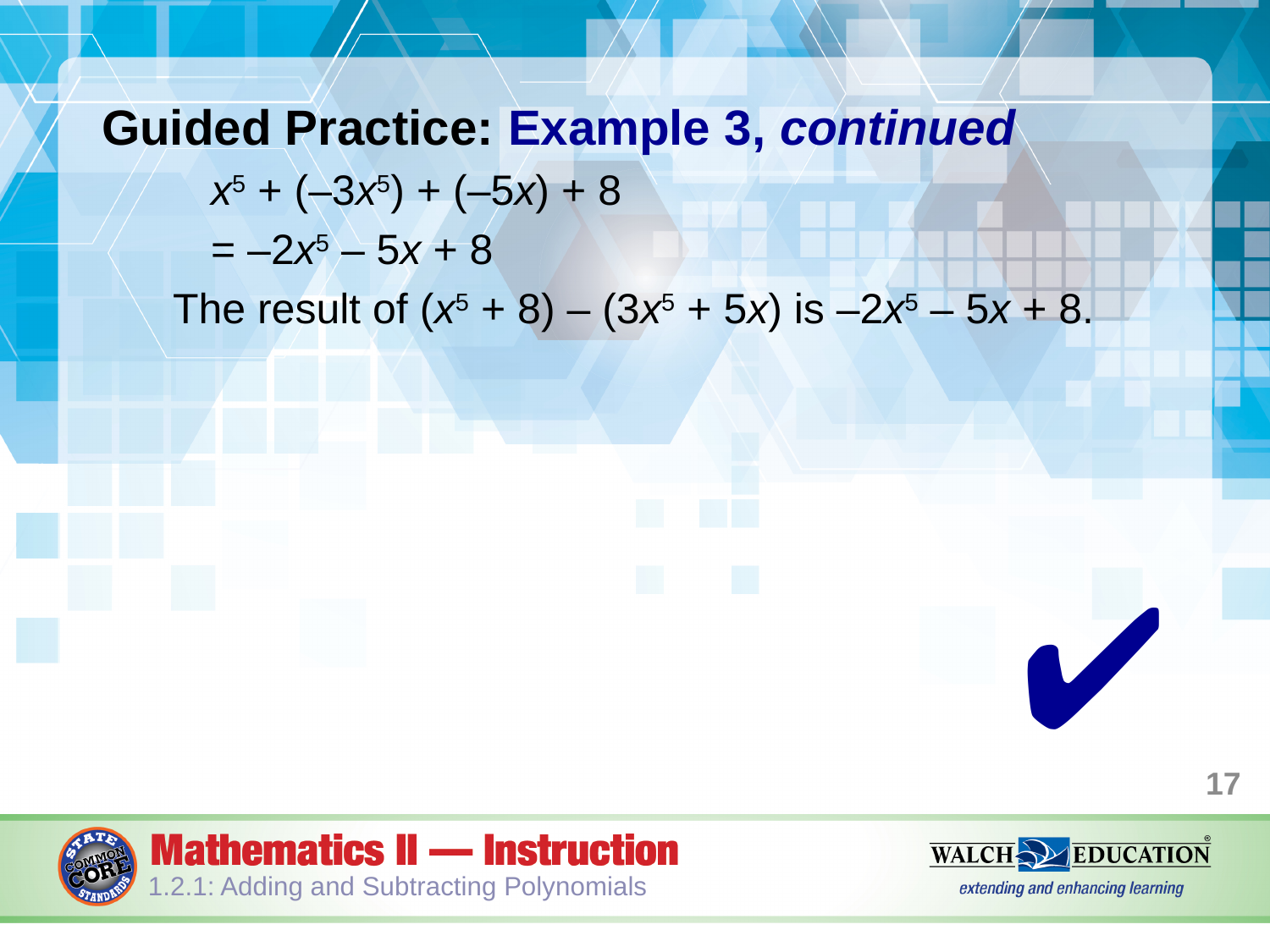

Guided Practice: Example 3, continued
x5 + (–3x5) + (–5x) + 8
= –2x5 – 5x + 8
The result of (x5 + 8) – (3x5 + 5x) is –2x5 – 5x + 8.

✔
17
1.2.1: Adding and Subtracting Polynomials